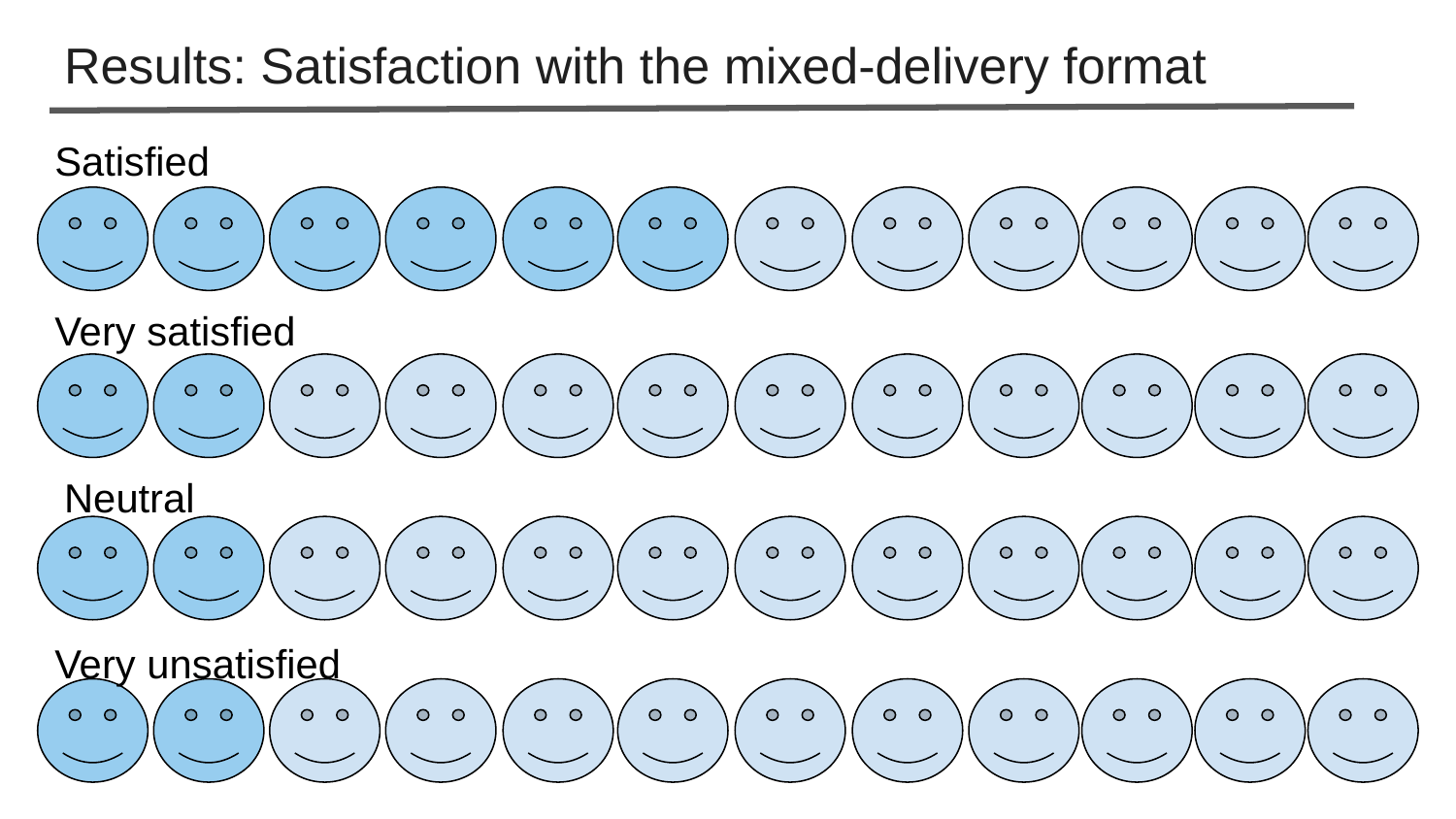

# Results: Satisfaction with the mixed-delivery format
Satisfied

Very satisfied

Neutral

Very unsatisfied